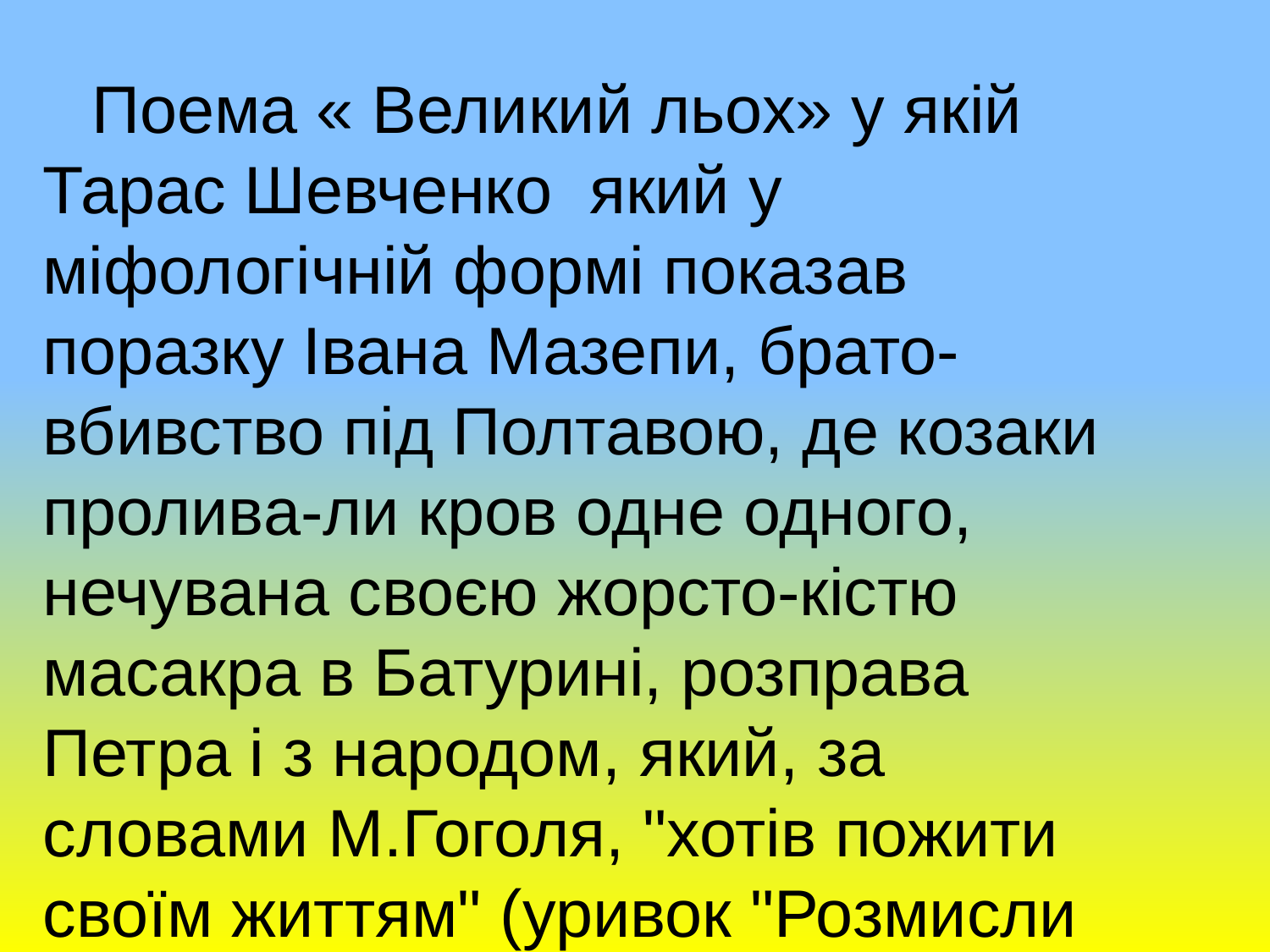

Поема « Великий льох» у якій Тарас Шевченко  який у міфологічній формі показав  поразку Івана Мазепи, брато-вбивство під Полтавою, де козаки пролива-ли кров одне одного, нечувана своєю жорсто-кістю масакра в Батурині, розправа Петра і з народом, який, за словами М.Гоголя, "хотів пожити своїм життям" (уривок "Розмисли Мазепи")